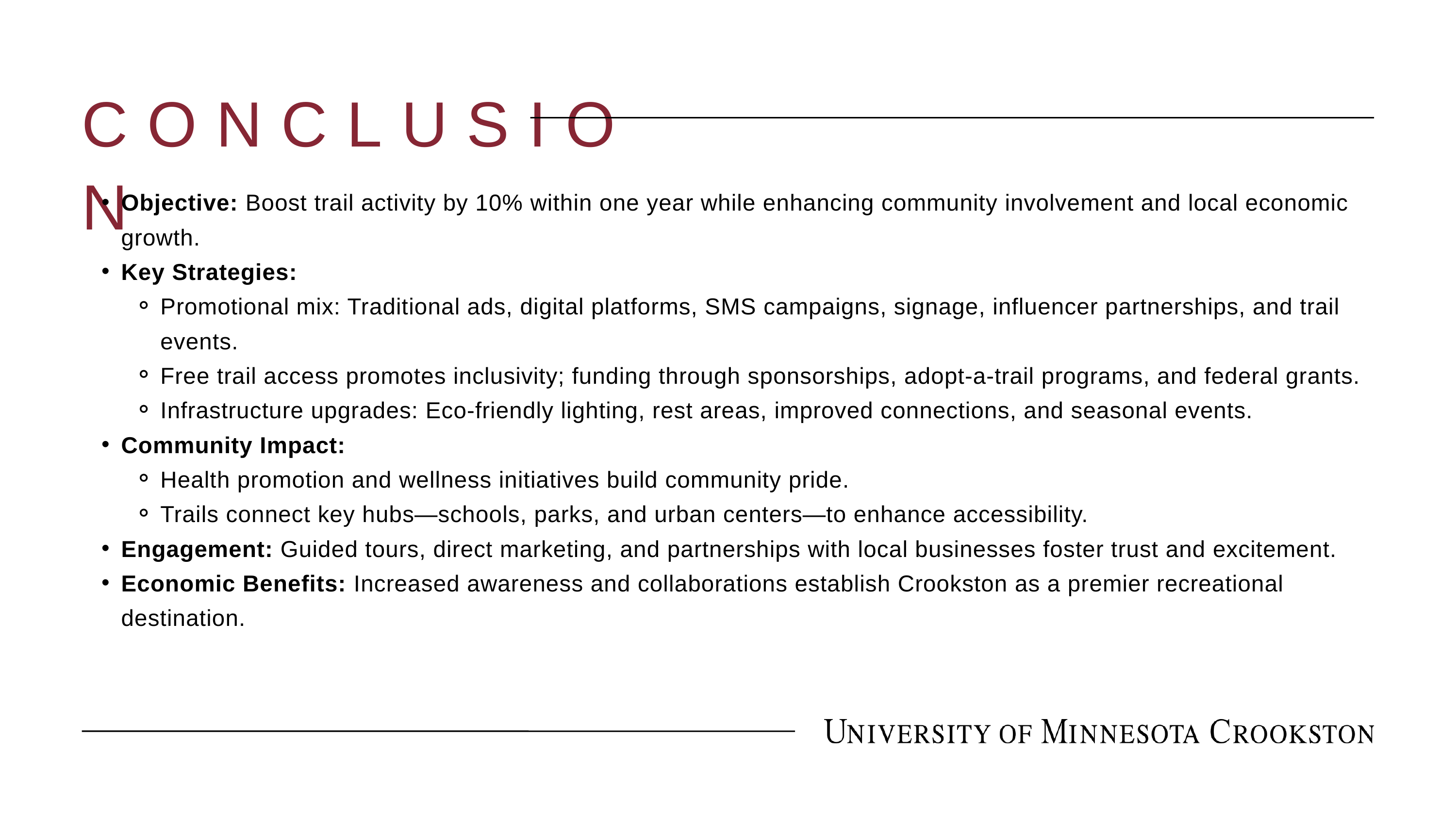

CONCLUSION

Objective: Boost trail activity by 10% within one year while enhancing community involvement and local economic growth.
Key Strategies:
Promotional mix: Traditional ads, digital platforms, SMS campaigns, signage, influencer partnerships, and trail events.
Free trail access promotes inclusivity; funding through sponsorships, adopt-a-trail programs, and federal grants.
Infrastructure upgrades: Eco-friendly lighting, rest areas, improved connections, and seasonal events.
Community Impact:
Health promotion and wellness initiatives build community pride.
Trails connect key hubs—schools, parks, and urban centers—to enhance accessibility.
Engagement: Guided tours, direct marketing, and partnerships with local businesses foster trust and excitement.
Economic Benefits: Increased awareness and collaborations establish Crookston as a premier recreational destination.